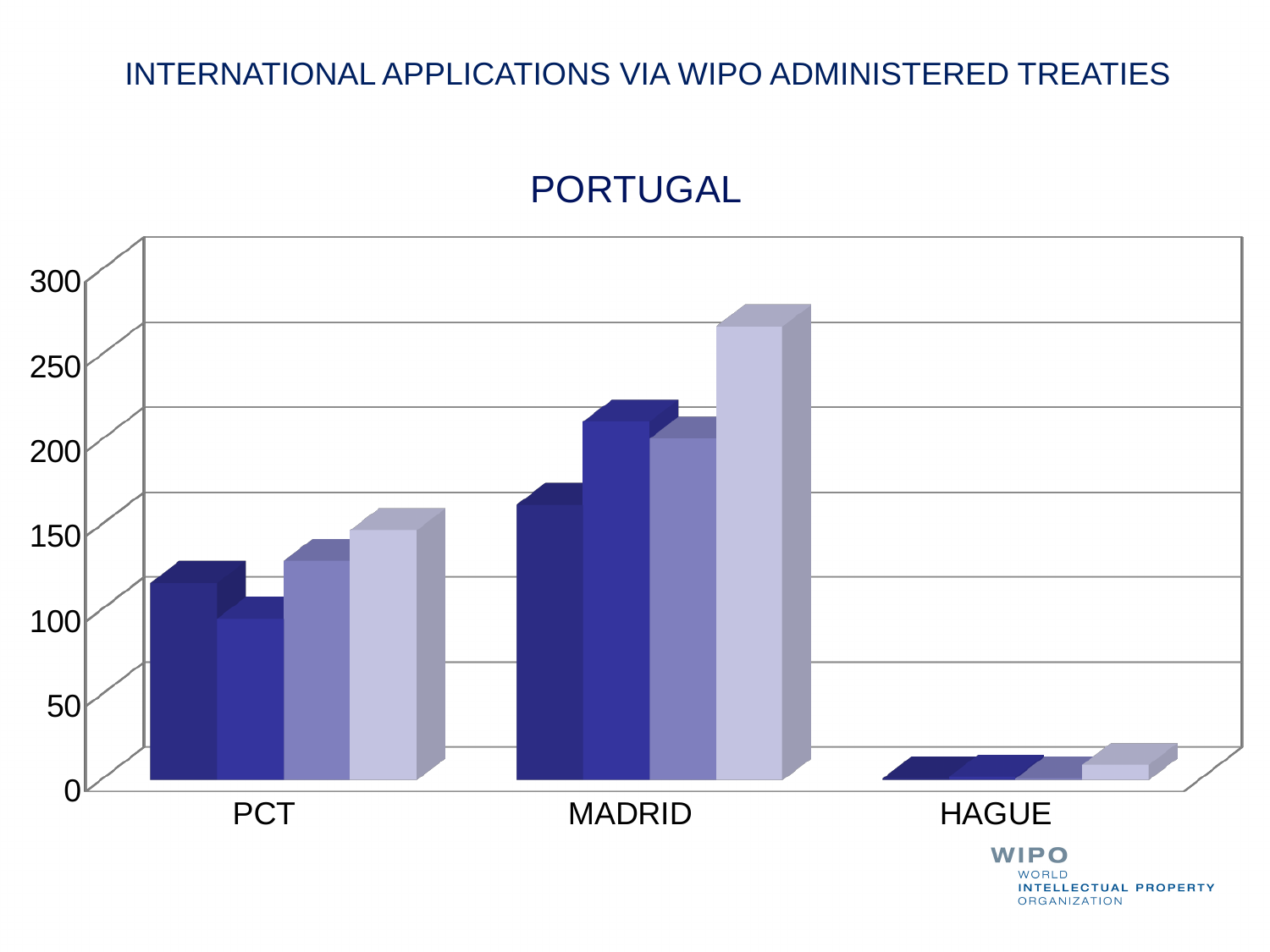

# INTERNATIONAL APPLICATIONS VIA WIPO ADMINISTERED TREATIES

[unsupported chart]